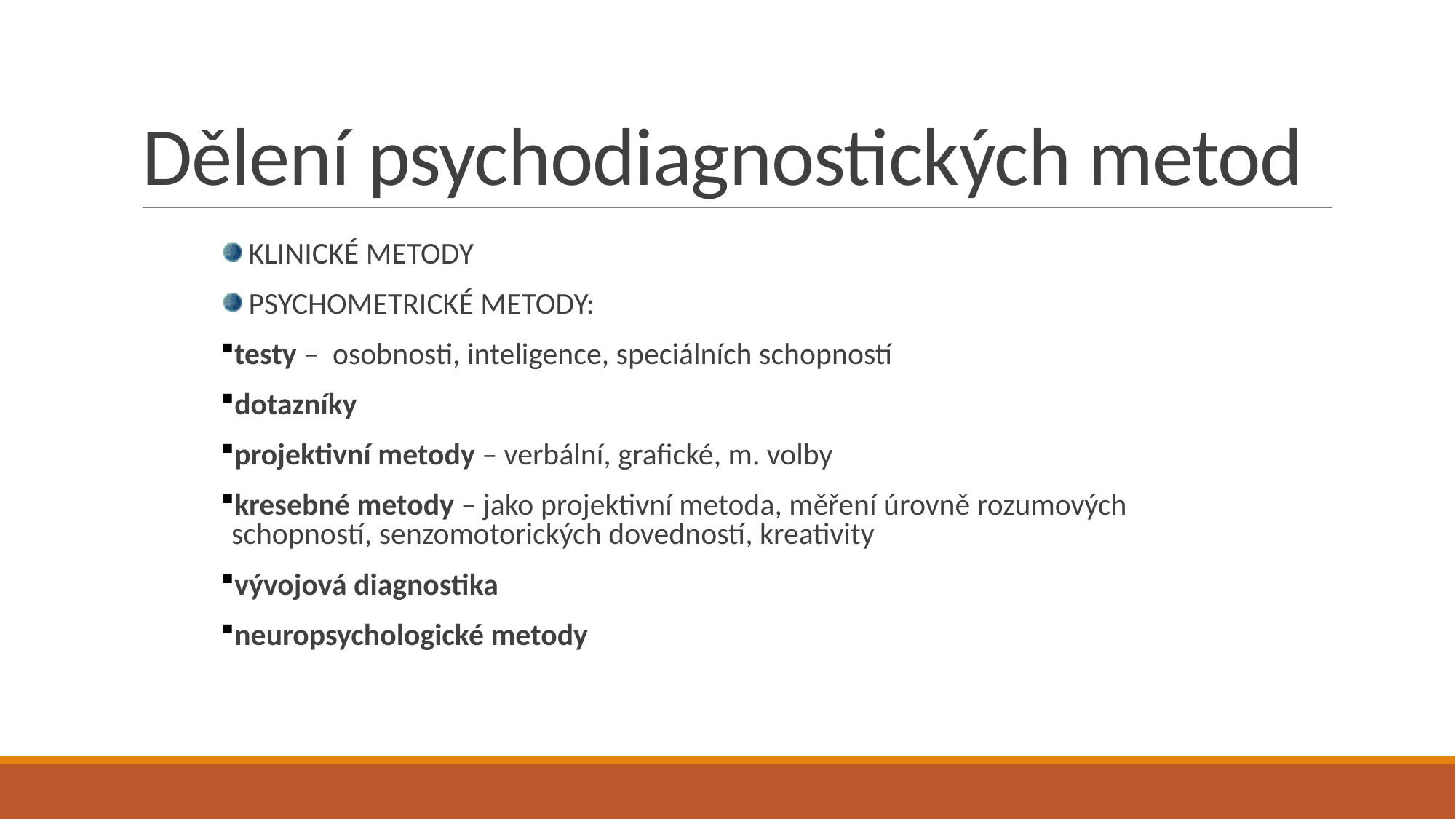

# Dělení psychodiagnostických metod

 KLINICKÉ METODY
 PSYCHOMETRICKÉ METODY:
testy –  osobnosti, inteligence, speciálních schopností
dotazníky
projektivní metody – verbální, grafické, m. volby
kresebné metody – jako projektivní metoda, měření úrovně rozumových schopností, senzomotorických dovedností, kreativity
vývojová diagnostika
neuropsychologické metody